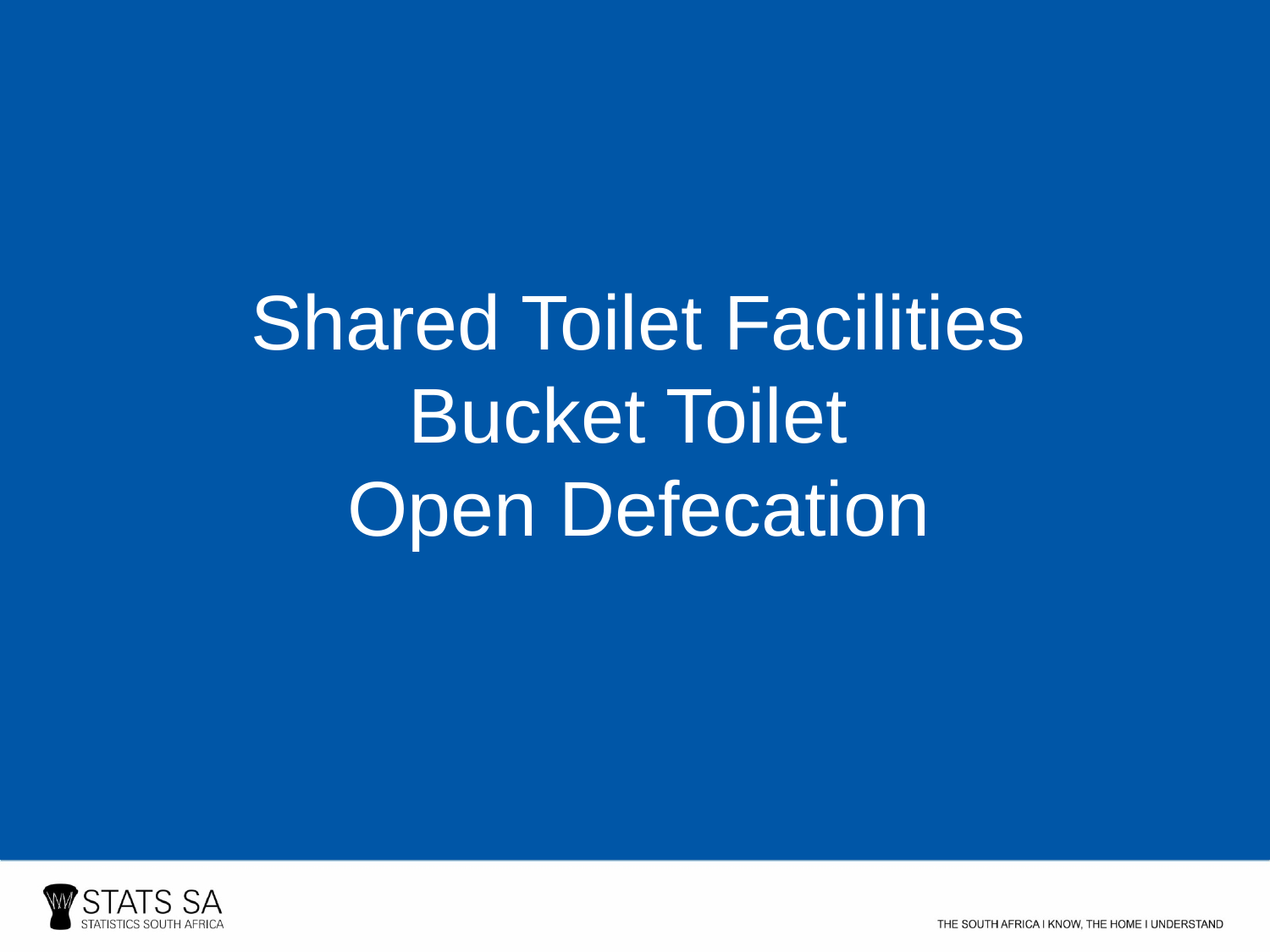

Shared Toilet Facilities
Bucket Toilet
Open Defecation